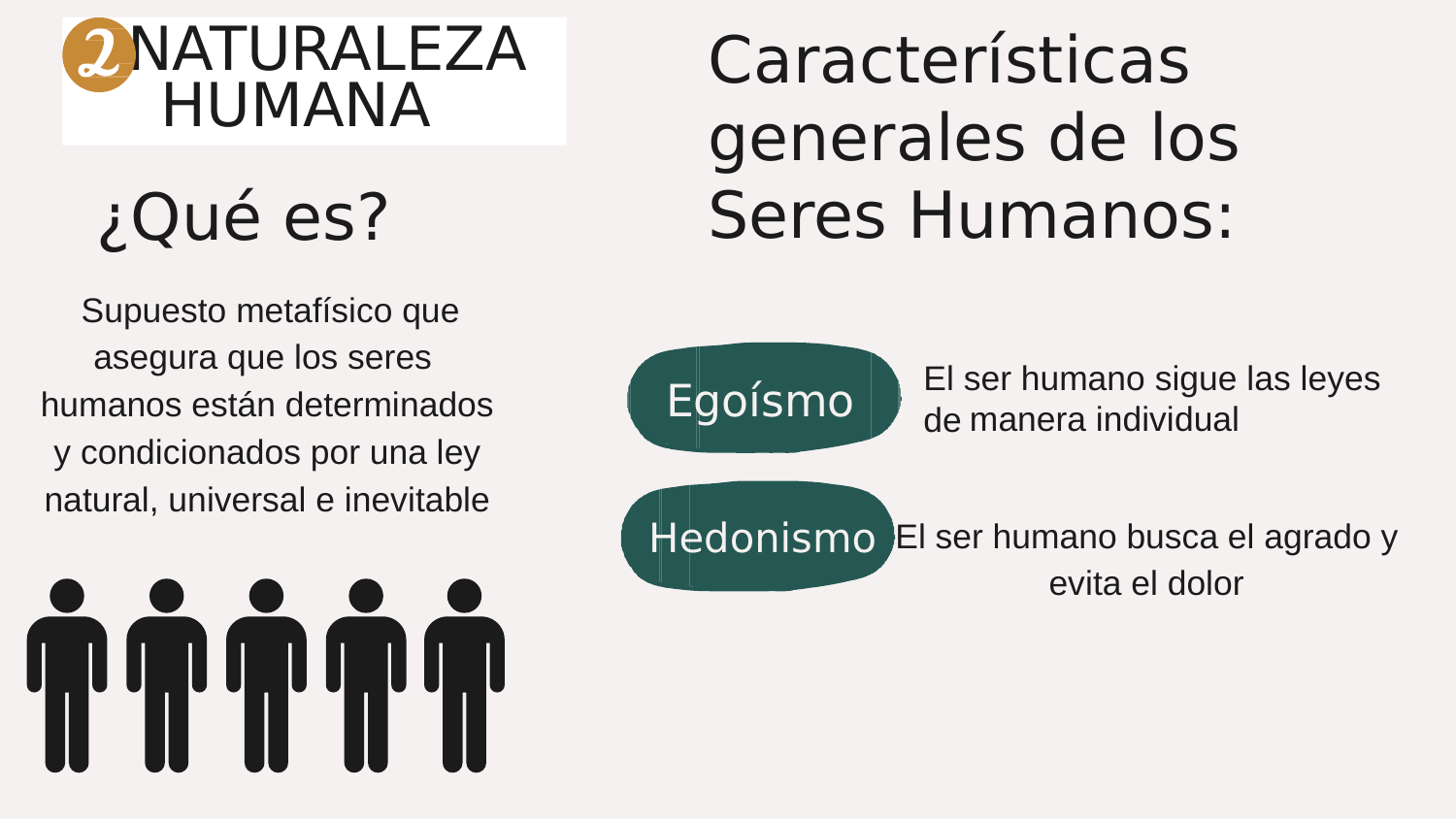

NATURALEZA  HUMANA
# Características generales de los  Seres Humanos:

¿Qué es?
Supuesto metafísico que asegura que los seres  humanos están determinados  y condicionados por una ley  natural, universal e inevitable

El ser humano sigue las leyes de
Egoísmo
manera individual

El ser humano busca el agrado y  evita el dolor
Hedonismo